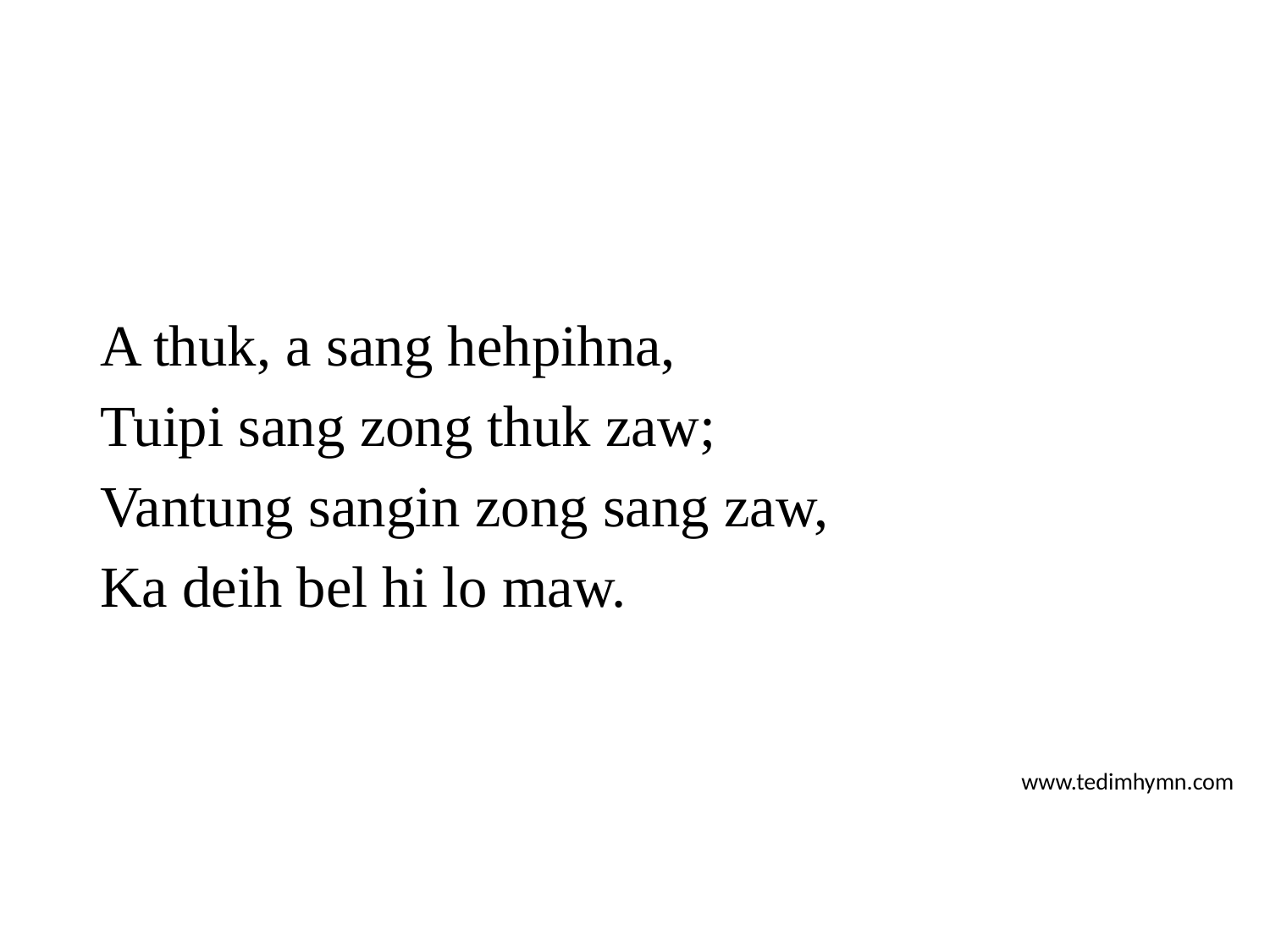

A thuk, a sang hehpihna,
Tuipi sang zong thuk zaw;
Vantung sangin zong sang zaw,
Ka deih bel hi lo maw.

www.tedimhymn.com